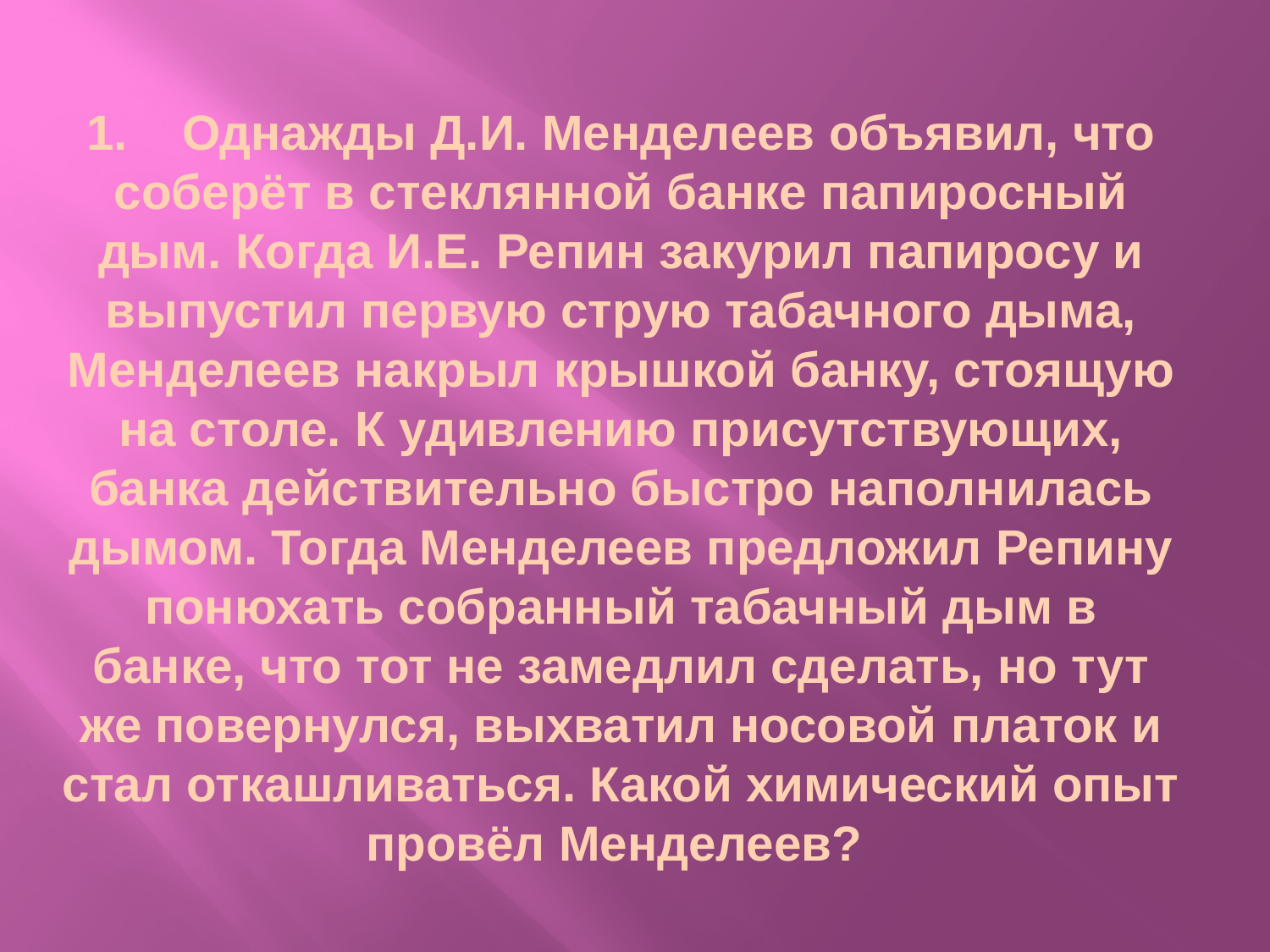

# 1.    Однажды Д.И. Менделеев объявил, что соберёт в стеклянной банке папиросный дым. Когда И.Е. Репин закурил папиросу и выпустил первую струю табачного дыма, Менделеев накрыл крышкой банку, стоящую на столе. К удивлению присутствующих, банка действительно быстро наполнилась дымом. Тогда Менделеев предложил Репину понюхать собранный табачный дым в банке, что тот не замедлил сделать, но тут же повернулся, выхватил носовой платок и стал откашливаться. Какой химический опыт провёл Менделеев?